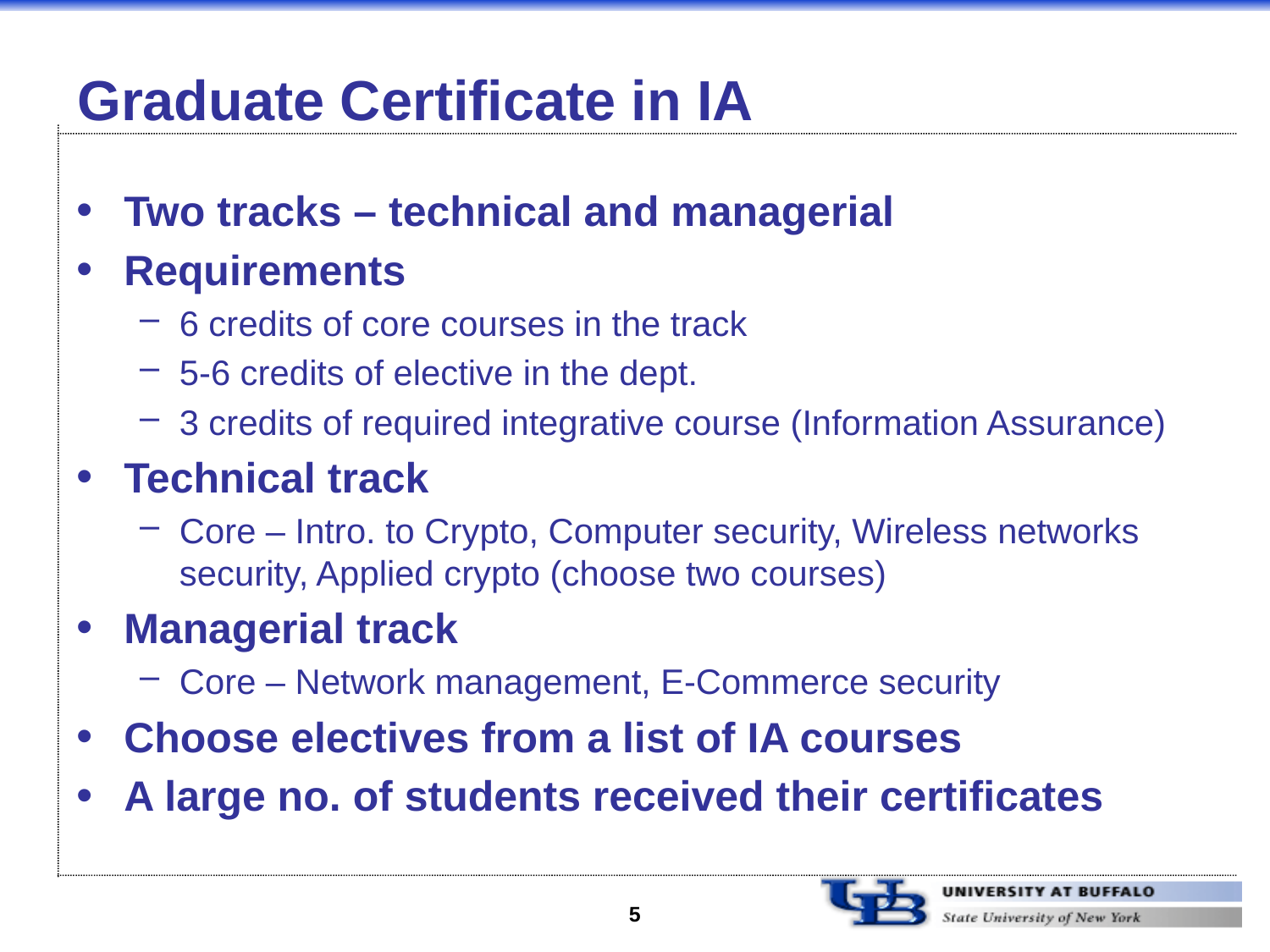

# Graduate Certificate in IA
Two tracks – technical and managerial
Requirements
6 credits of core courses in the track
5-6 credits of elective in the dept.
3 credits of required integrative course (Information Assurance)
Technical track
Core – Intro. to Crypto, Computer security, Wireless networks security, Applied crypto (choose two courses)
Managerial track
Core – Network management, E-Commerce security
Choose electives from a list of IA courses
A large no. of students received their certificates